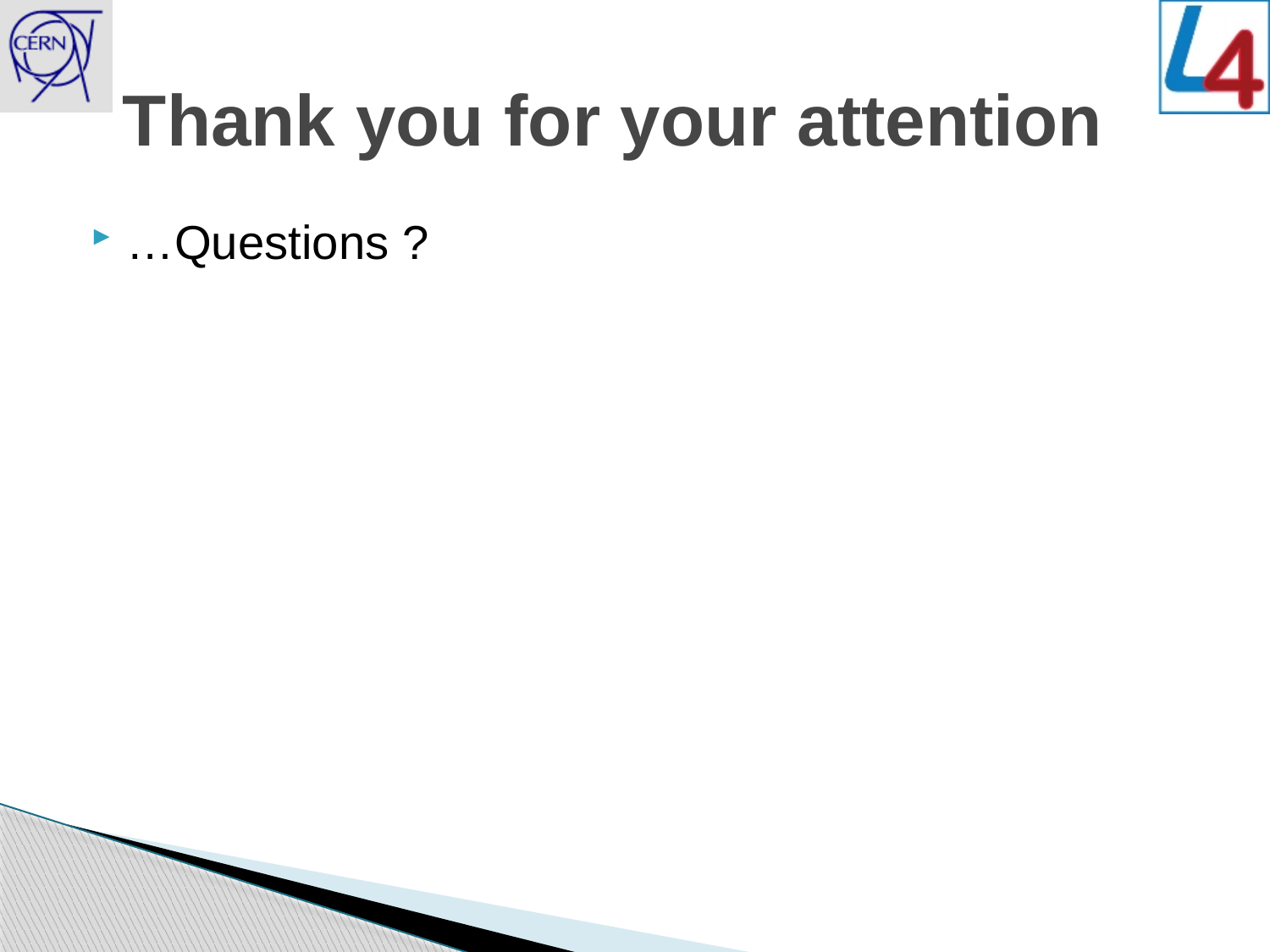

# Thank you for your attention
…Questions ?